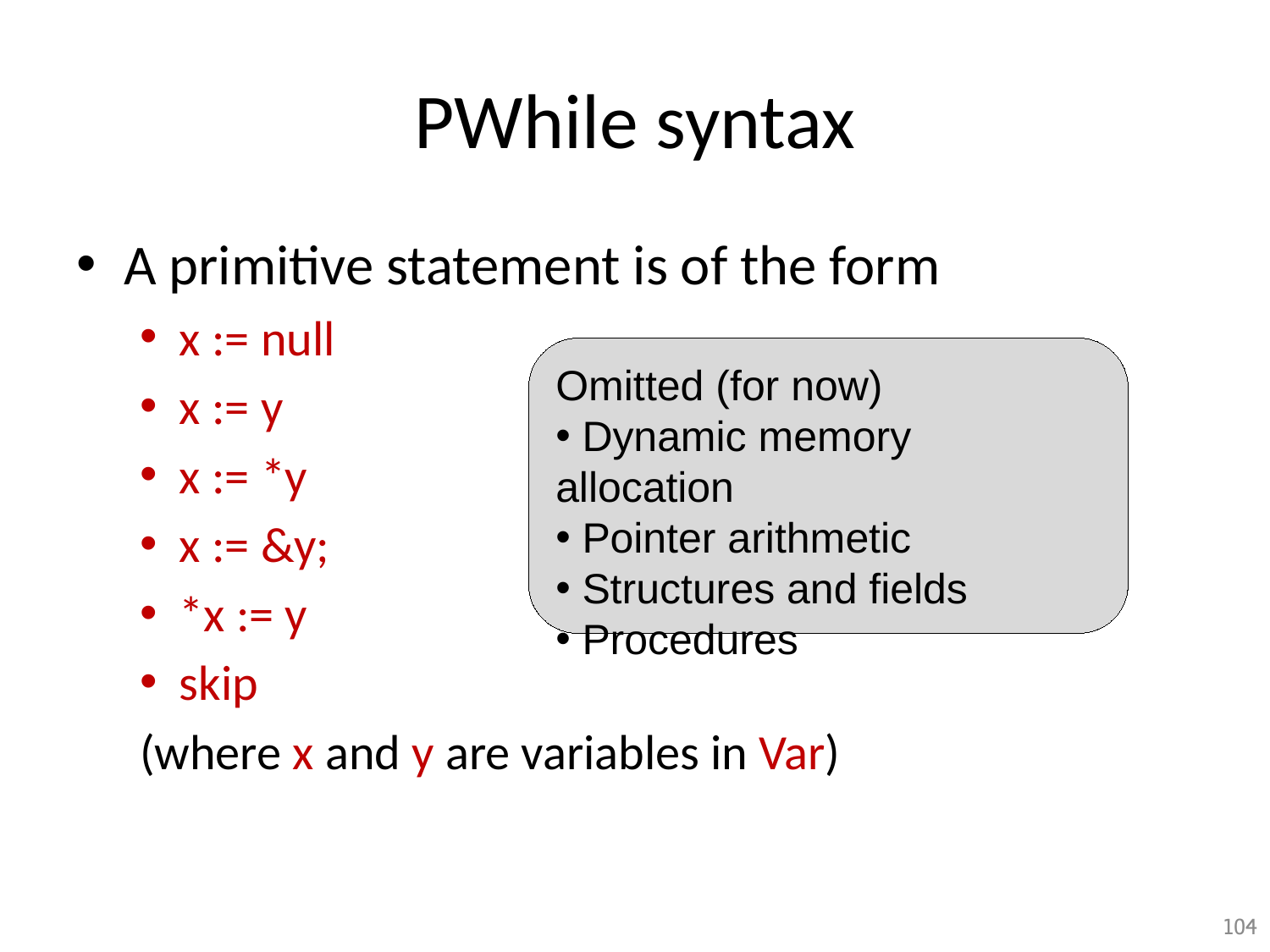

# PWhile syntax
A primitive statement is of the form
x := null
x := y
x := *y
x := &y;
*x := y
skip
(where x and y are variables in Var)
Omitted (for now)
 Dynamic memory allocation
 Pointer arithmetic
 Structures and fields
 Procedures
104